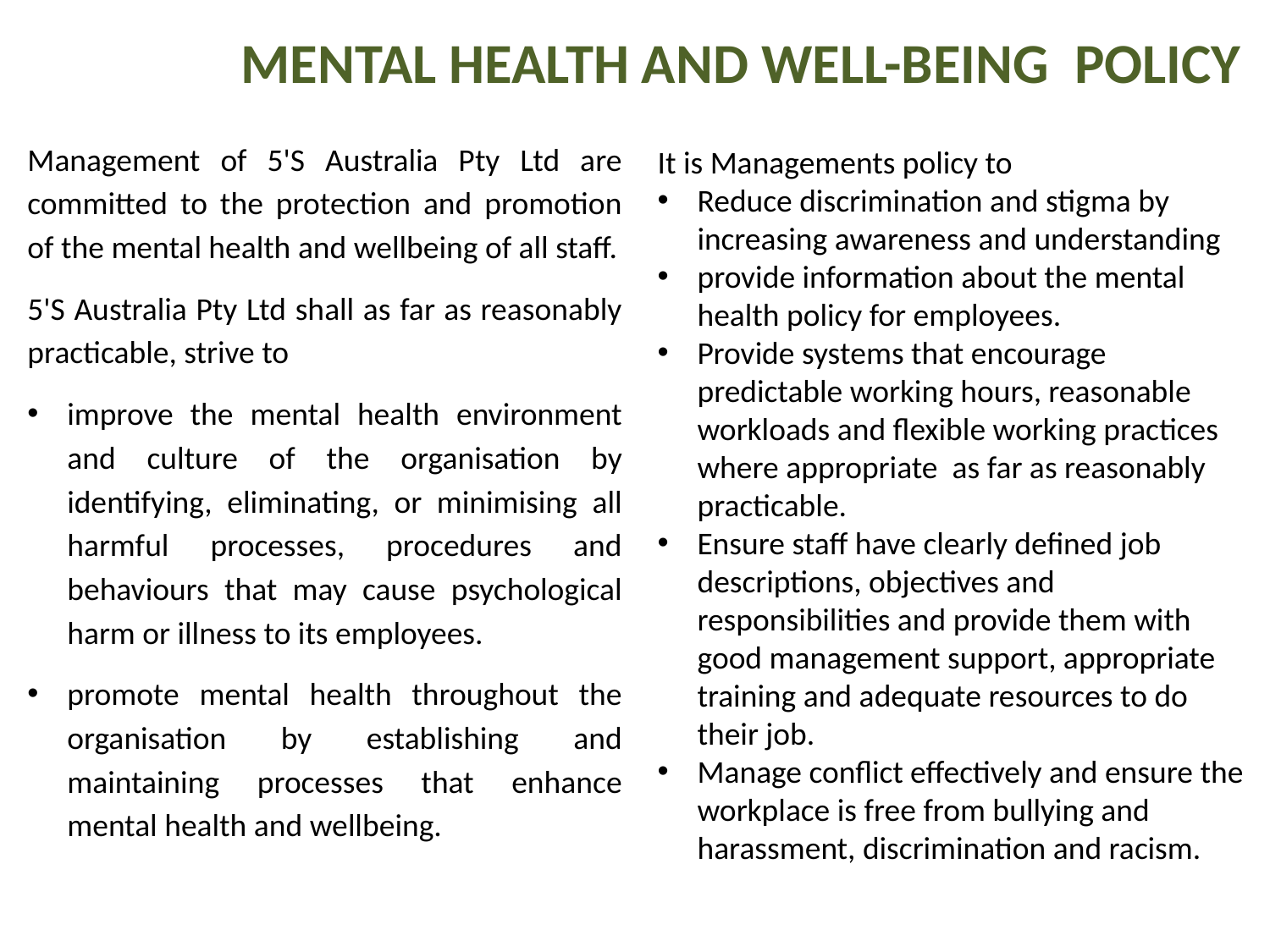

# MENTAL HEALTH AND WELL-BEING  POLICY
Management of 5'S Australia Pty Ltd are committed to the protection and promotion of the mental health and wellbeing of all staff.
5'S Australia Pty Ltd shall as far as reasonably practicable, strive to
improve the mental health environment and culture of the organisation by identifying, eliminating, or minimising all harmful processes, procedures and behaviours that may cause psychological harm or illness to its employees.
promote mental health throughout the organisation by establishing and maintaining processes that enhance mental health and wellbeing.

It is Managements policy to
Reduce discrimination and stigma by increasing awareness and understanding
provide information about the mental health policy for employees.
Provide systems that encourage predictable working hours, reasonable workloads and flexible working practices where appropriate  as far as reasonably practicable.
Ensure staff have clearly defined job descriptions, objectives and responsibilities and provide them with good management support, appropriate training and adequate resources to do their job.
Manage conflict effectively and ensure the workplace is free from bullying and harassment, discrimination and racism.